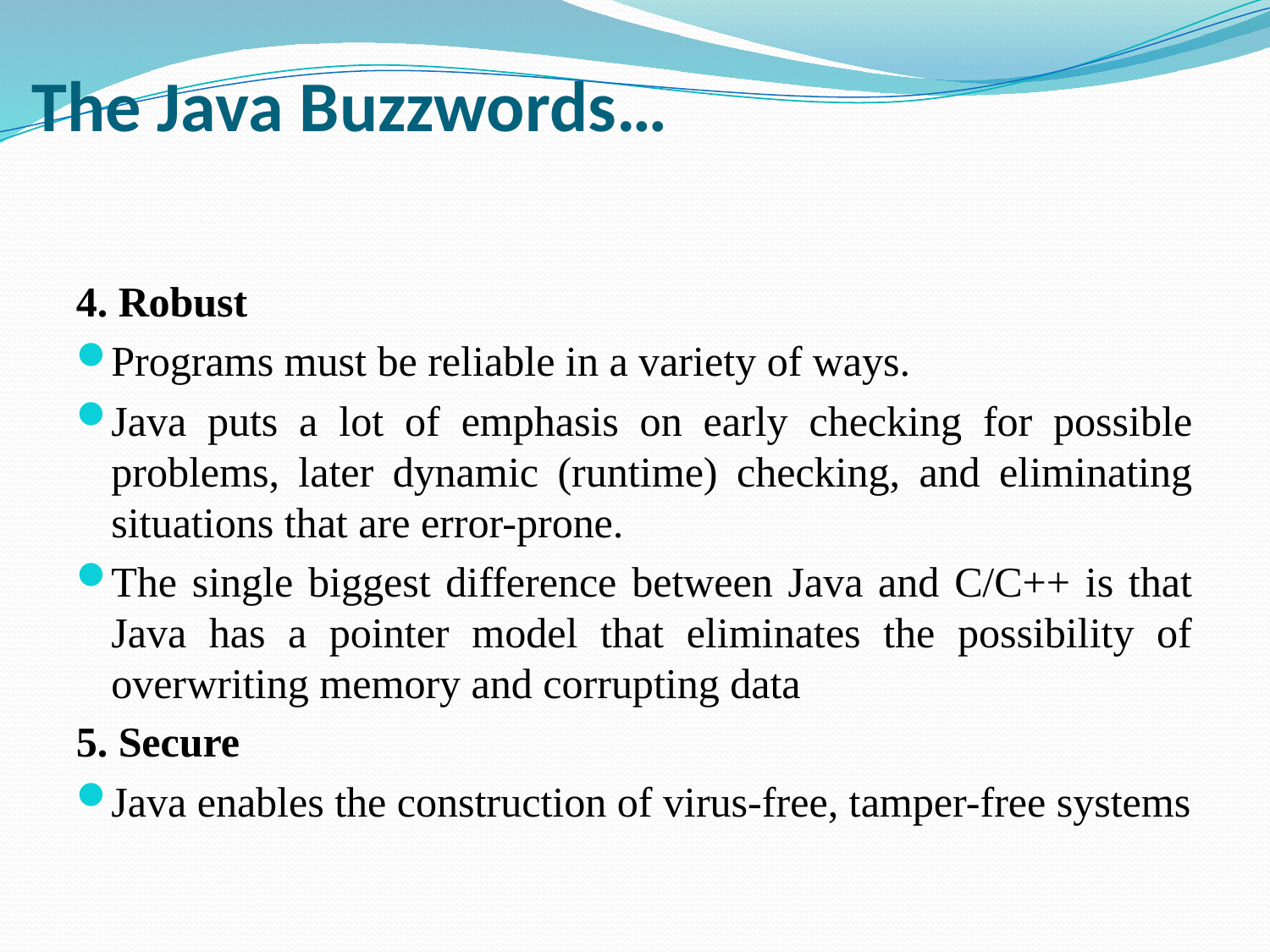

# The Java Buzzwords…
4. Robust
Programs must be reliable in a variety of ways.
Java puts a lot of emphasis on early checking for possible problems, later dynamic (runtime) checking, and eliminating situations that are error-prone.
The single biggest difference between Java and C/C++ is that Java has a pointer model that eliminates the possibility of overwriting memory and corrupting data
5. Secure
Java enables the construction of virus-free, tamper-free systems